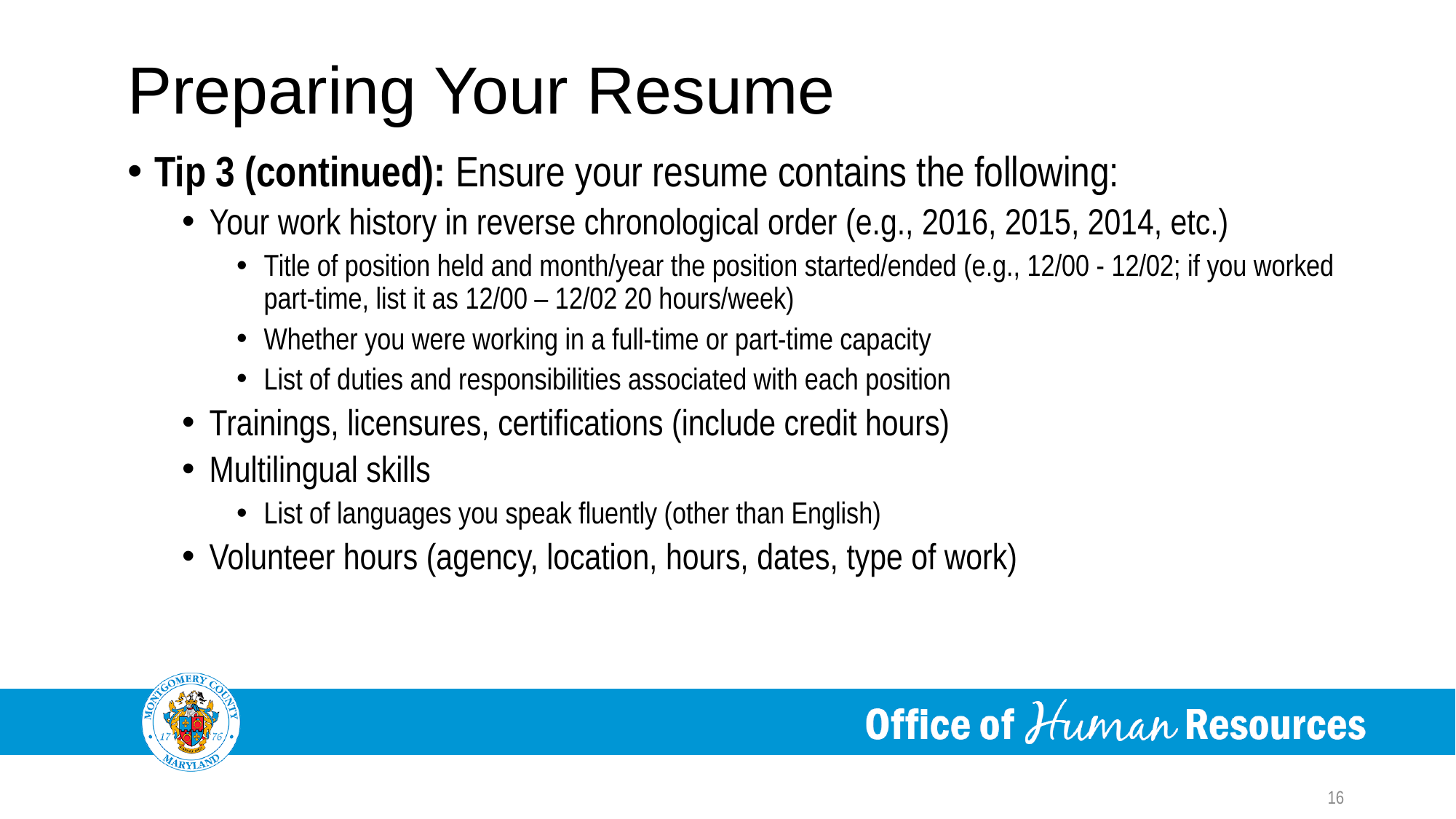

# Preparing Your Resume
Tip 3 (continued): Ensure your resume contains the following:
Your work history in reverse chronological order (e.g., 2016, 2015, 2014, etc.)
Title of position held and month/year the position started/ended (e.g., 12/00 - 12/02; if you worked part-time, list it as 12/00 – 12/02 20 hours/week)
Whether you were working in a full-time or part-time capacity
List of duties and responsibilities associated with each position
Trainings, licensures, certifications (include credit hours)
Multilingual skills
List of languages you speak fluently (other than English)
Volunteer hours (agency, location, hours, dates, type of work)

16